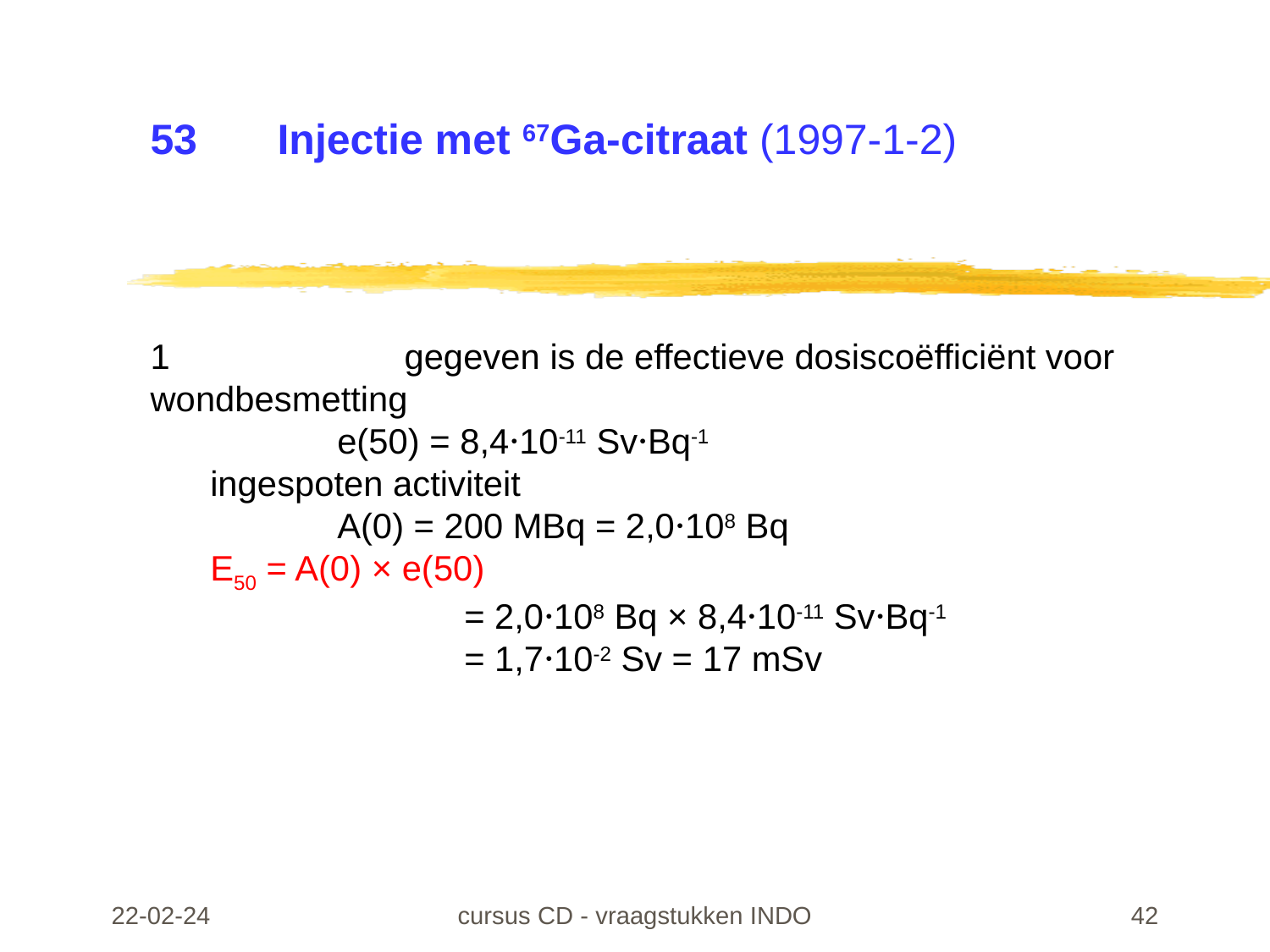

# 53	Injectie met 67Ga-citraat (1997-1-2)
1		gegeven is de effectieve dosiscoëfficiënt voor wondbesmetting
	e(50) = 8,4·10-11 Sv·Bq-1
ingespoten activiteit
	A(0) = 200 MBq = 2,0·108 Bq
E50 = A(0) × e(50)
		= 2,0·108 Bq × 8,4·10-11 Sv·Bq-1
		= 1,7·10-2 Sv = 17 mSv
22-02-24
cursus CD - vraagstukken INDO
42